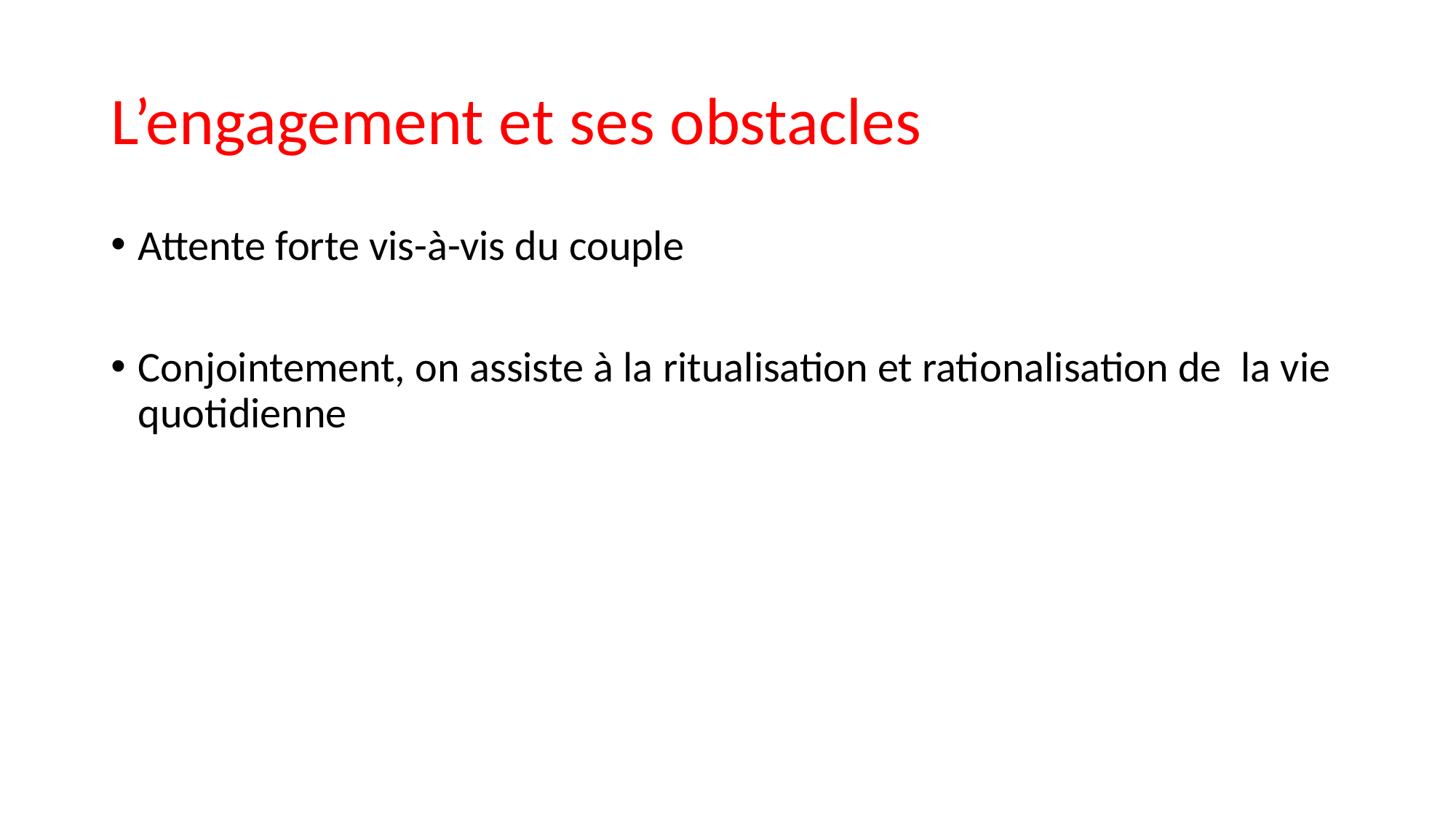

# L’engagement et ses obstacles
Attente forte vis-à-vis du couple

Conjointement, on assiste à la ritualisation et rationalisation de  la vie quotidienne